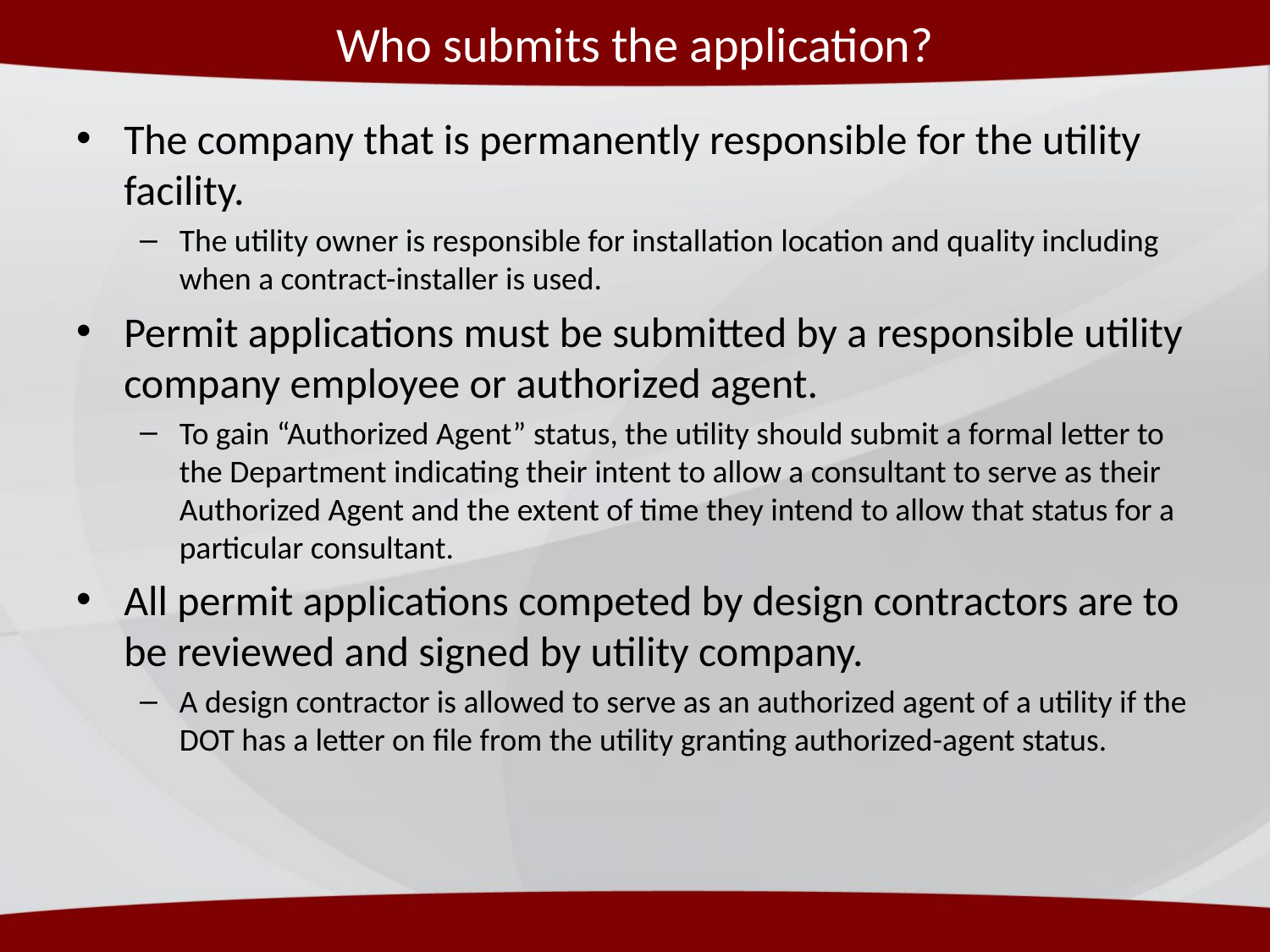

# Who submits the application?
The company that is permanently responsible for the utility facility.
The utility owner is responsible for installation location and quality including when a contract-installer is used.
Permit applications must be submitted by a responsible utility company employee or authorized agent.
To gain “Authorized Agent” status, the utility should submit a formal letter to the Department indicating their intent to allow a consultant to serve as their Authorized Agent and the extent of time they intend to allow that status for a particular consultant.
All permit applications competed by design contractors are to be reviewed and signed by utility company.
A design contractor is allowed to serve as an authorized agent of a utility if the DOT has a letter on file from the utility granting authorized-agent status.